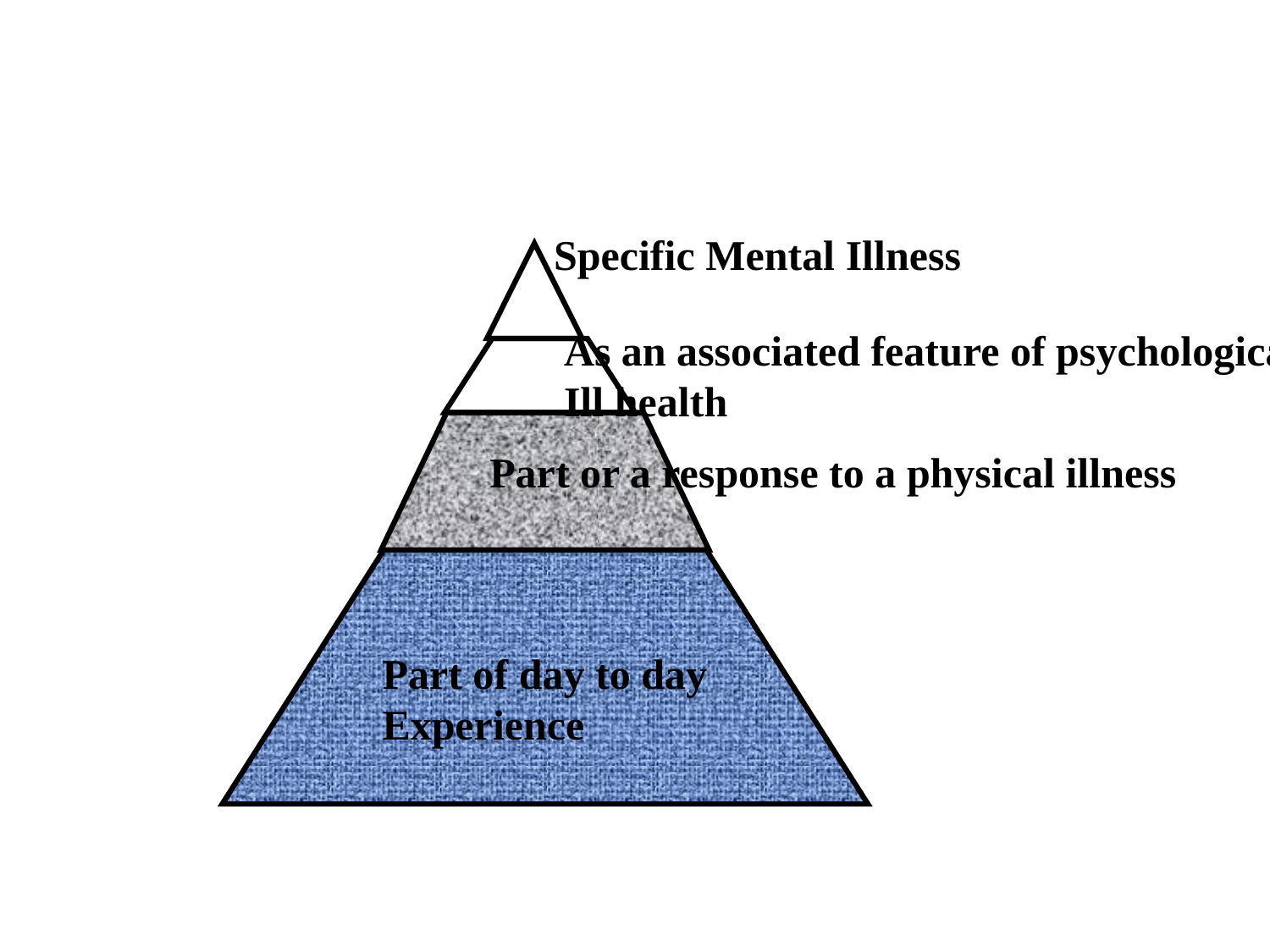

Specific Mental Illness

As an associated feature of psychological
Ill health

Part or a response to a physical illness

Part of day to day
Experience